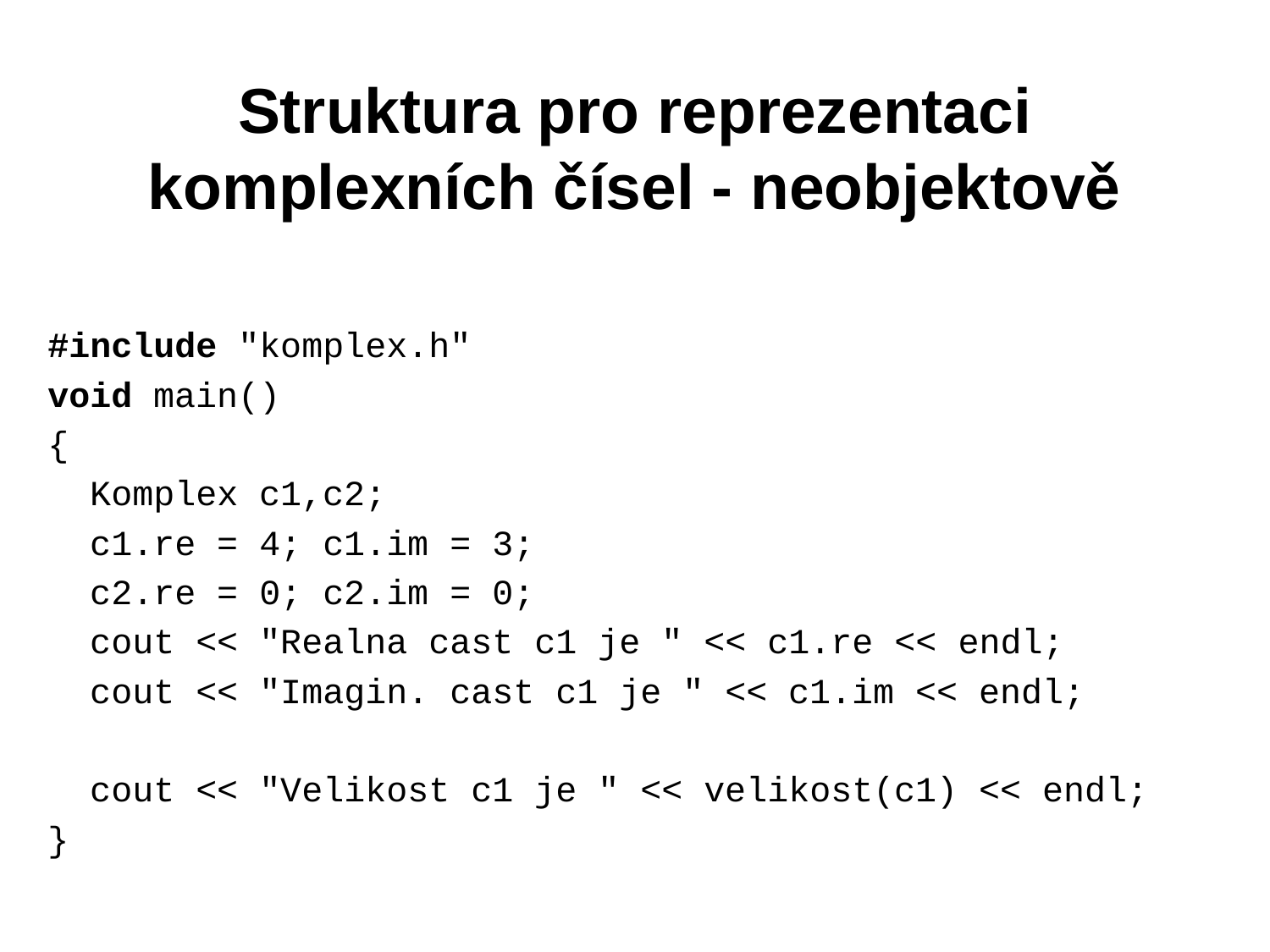

# Struktura pro reprezentaci komplexních čísel - neobjektově
#include "komplex.h"
void main()
{
  Komplex c1,c2;
  c1.re = 4; c1.im = 3;
  c2.re = 0; c2.im = 0;
  cout << "Realna cast c1 je " << c1.re << endl;
  cout << "Imagin. cast c1 je " << c1.im << endl;

  cout << "Velikost c1 je " << velikost(c1) << endl;
}